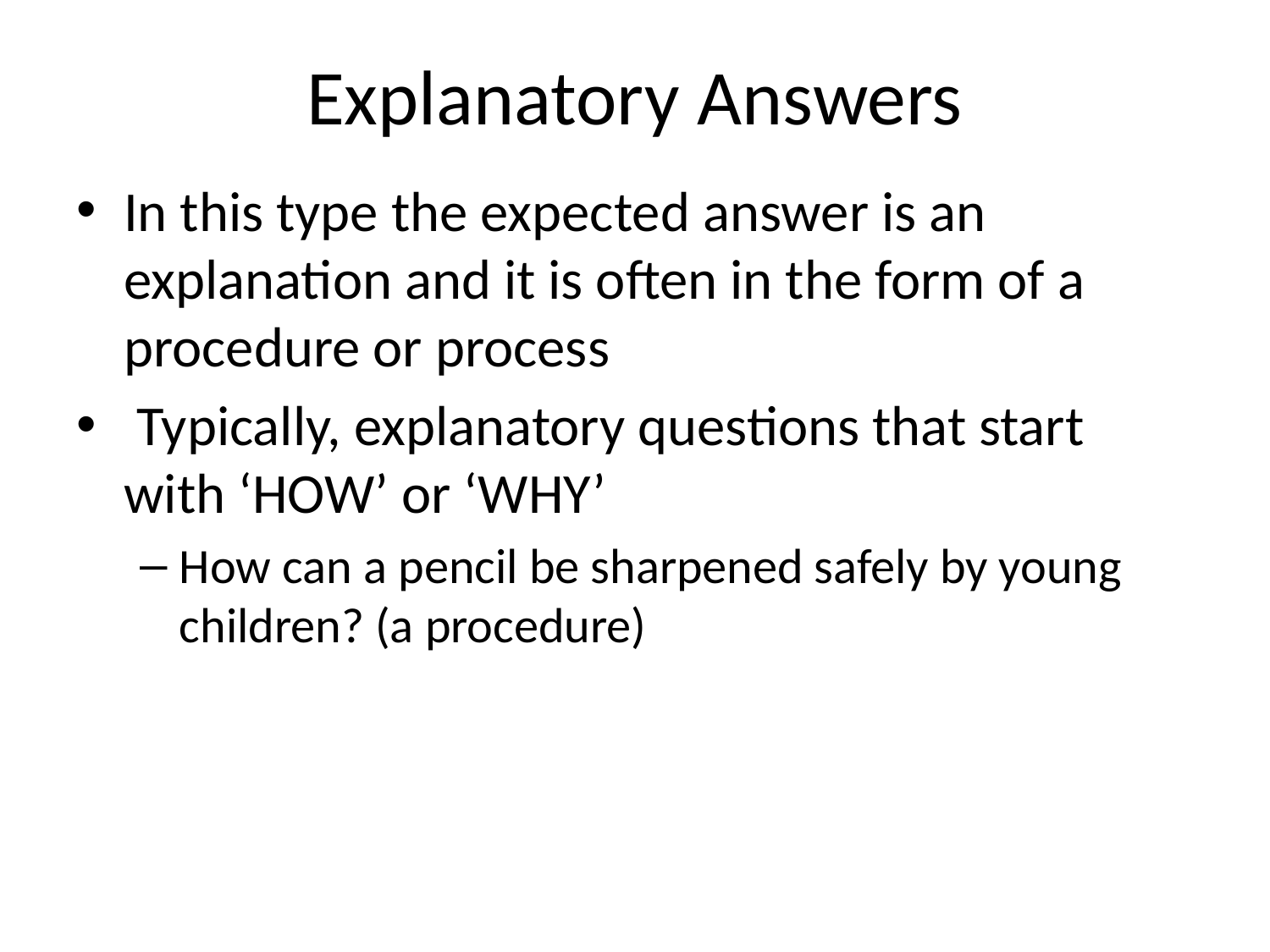

# Explanatory Answers
In this type the expected answer is an explanation and it is often in the form of a procedure or process
 Typically, explanatory questions that start with ‘HOW’ or ‘WHY’
How can a pencil be sharpened safely by young children? (a procedure)